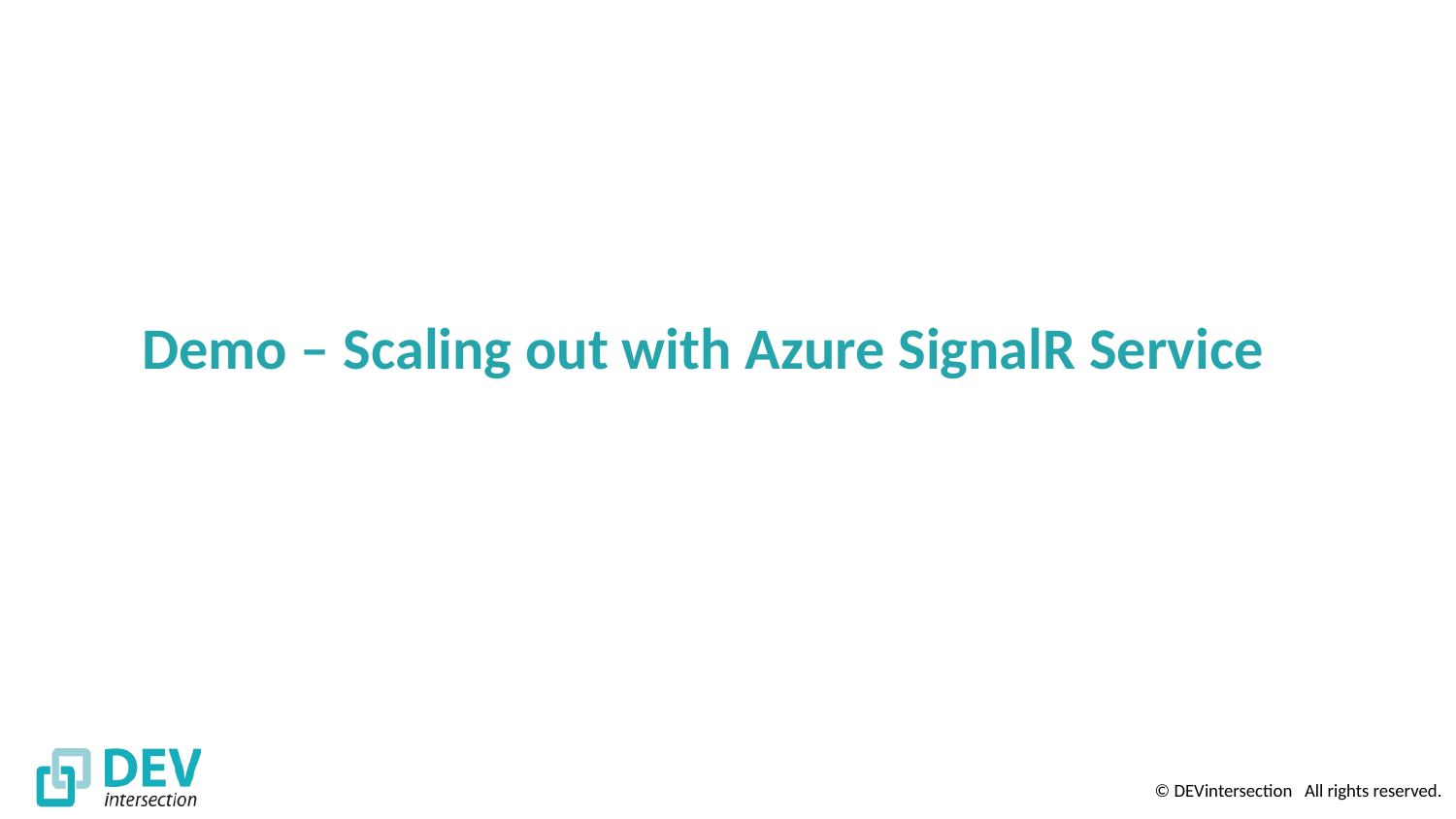

# Demo – Scaling out with Azure SignalR Service